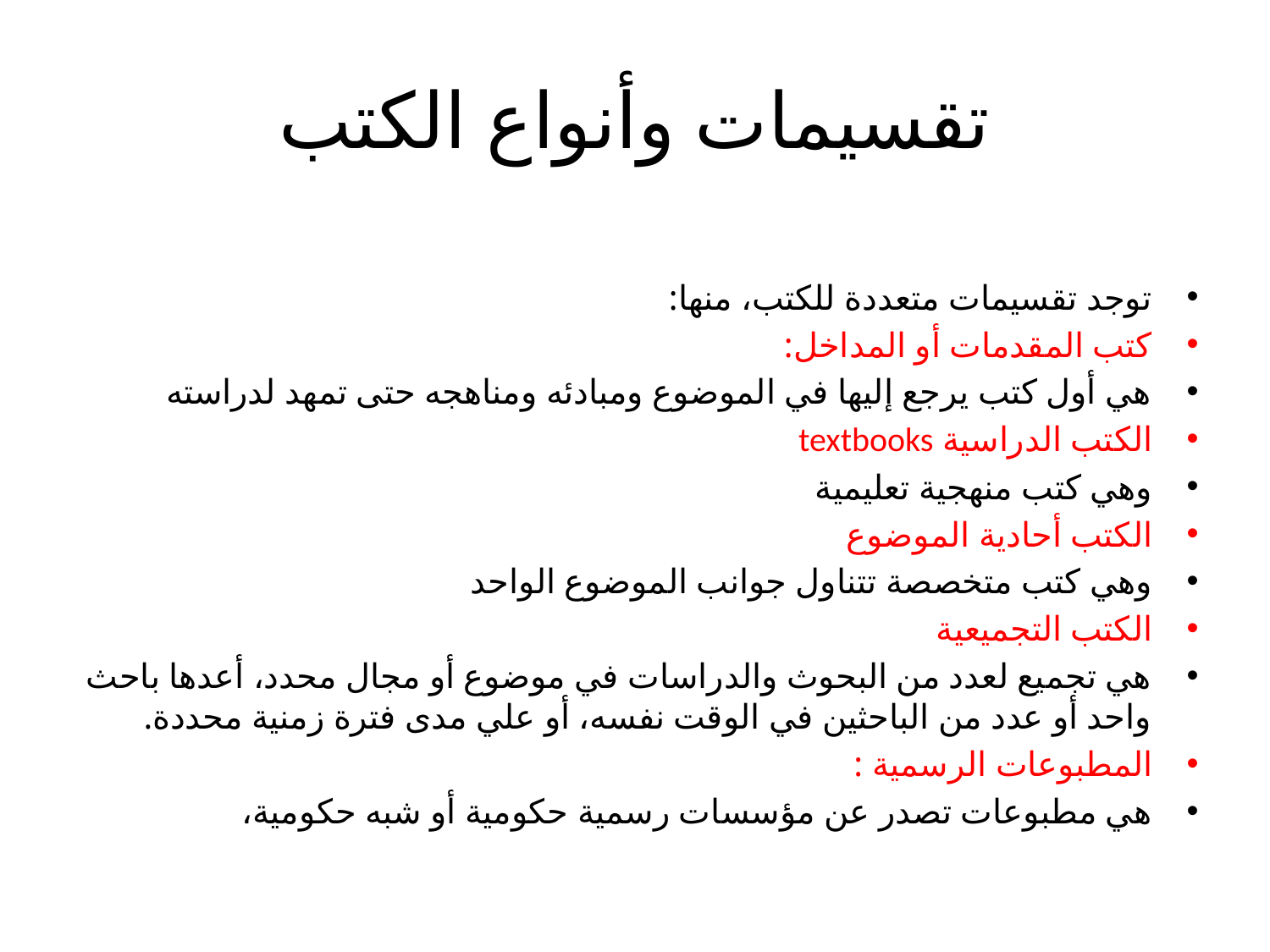

# تقسيمات وأنواع الكتب

توجد تقسيمات متعددة للكتب، منها:
كتب المقدمات أو المداخل:
هي أول كتب يرجع إليها في الموضوع ومبادئه ومناهجه حتى تمهد لدراسته
الكتب الدراسية textbooks
وهي كتب منهجية تعليمية
الكتب أحادية الموضوع
وهي كتب متخصصة تتناول جوانب الموضوع الواحد
الكتب التجميعية
هي تجميع لعدد من البحوث والدراسات في موضوع أو مجال محدد، أعدها باحث واحد أو عدد من الباحثين في الوقت نفسه، أو علي مدى فترة زمنية محددة.
المطبوعات الرسمية :
هي مطبوعات تصدر عن مؤسسات رسمية حكومية أو شبه حكومية،